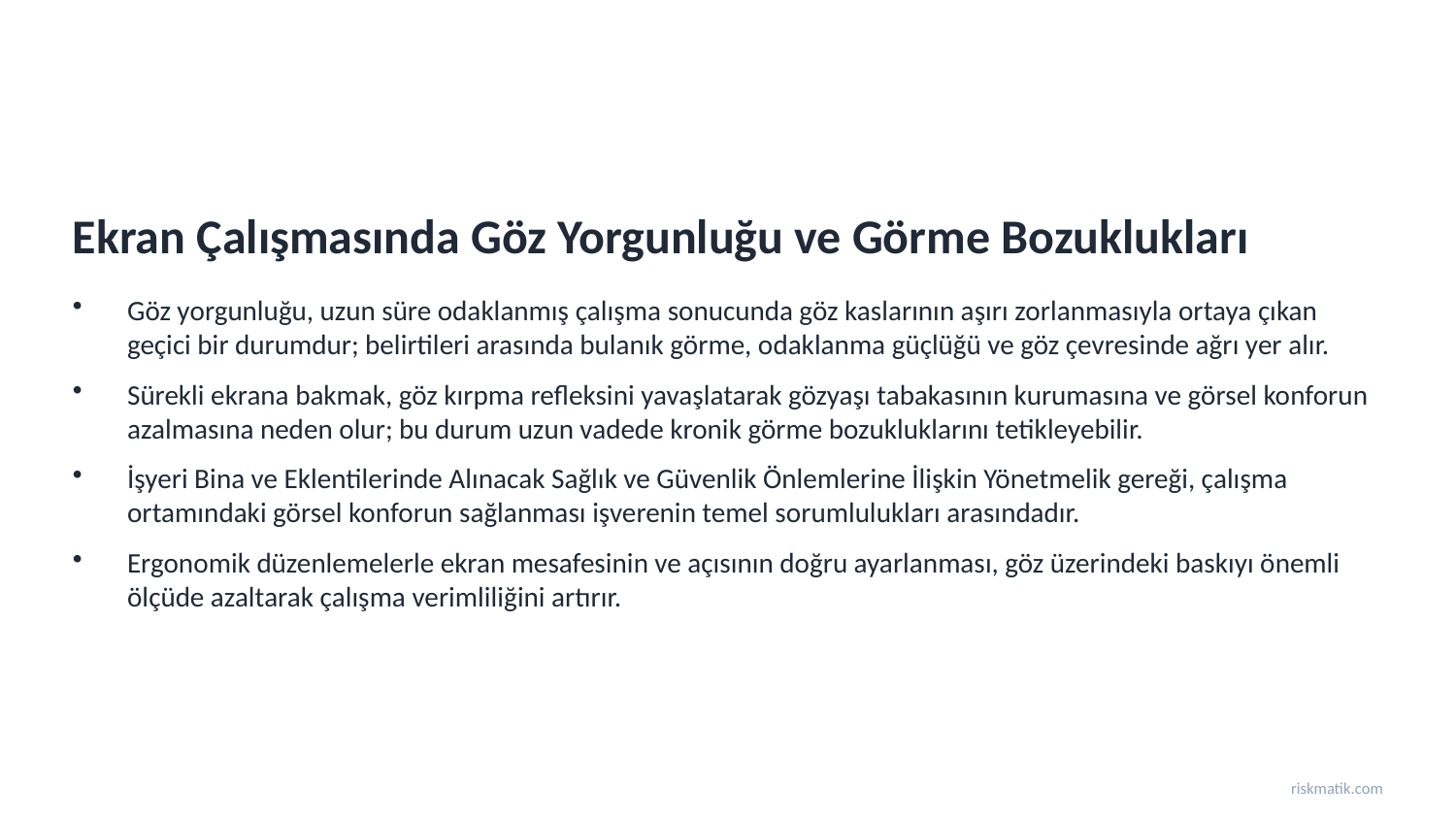

Ekran Çalışmasında Göz Yorgunluğu ve Görme Bozuklukları
Göz yorgunluğu, uzun süre odaklanmış çalışma sonucunda göz kaslarının aşırı zorlanmasıyla ortaya çıkan geçici bir durumdur; belirtileri arasında bulanık görme, odaklanma güçlüğü ve göz çevresinde ağrı yer alır.
Sürekli ekrana bakmak, göz kırpma refleksini yavaşlatarak gözyaşı tabakasının kurumasına ve görsel konforun azalmasına neden olur; bu durum uzun vadede kronik görme bozukluklarını tetikleyebilir.
İşyeri Bina ve Eklentilerinde Alınacak Sağlık ve Güvenlik Önlemlerine İlişkin Yönetmelik gereği, çalışma ortamındaki görsel konforun sağlanması işverenin temel sorumlulukları arasındadır.
Ergonomik düzenlemelerle ekran mesafesinin ve açısının doğru ayarlanması, göz üzerindeki baskıyı önemli ölçüde azaltarak çalışma verimliliğini artırır.
riskmatik.com